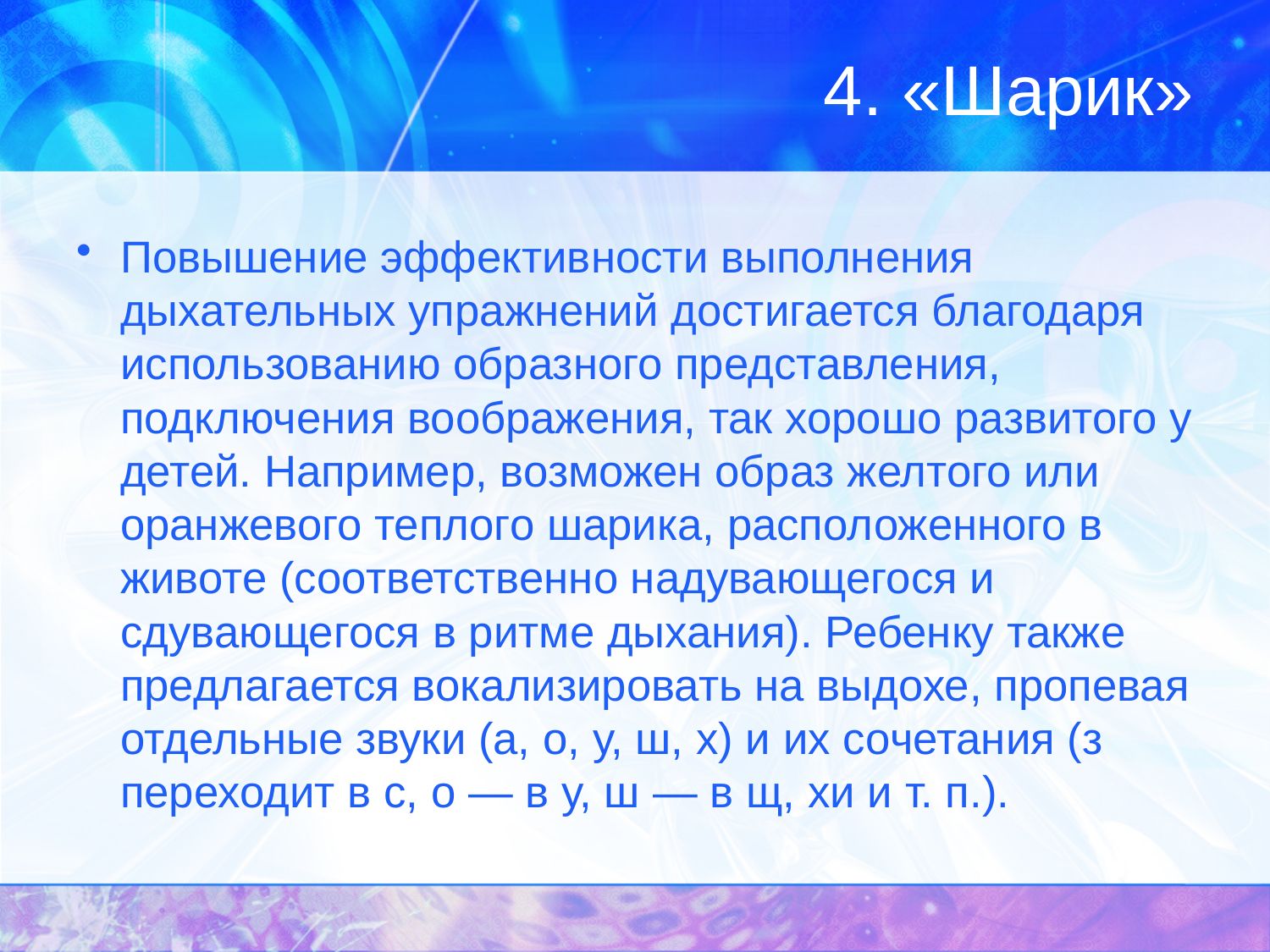

# 4. «Шарик»
Повышение эффективности выполнения дыхательных упражнений достигается благодаря использованию образного представления, подключения воображения, так хорошо развитого у детей. Например, возможен образ желтого или оранжевого теплого шарика, расположенного в животе (соответственно надувающегося и сдувающегося в ритме дыхания). Ребенку также предлагается вокализировать на выдохе, пропевая отдельные звуки (а, о, у, ш, х) и их сочетания (з переходит в с, о — в у, ш — в щ, хи и т. п.).